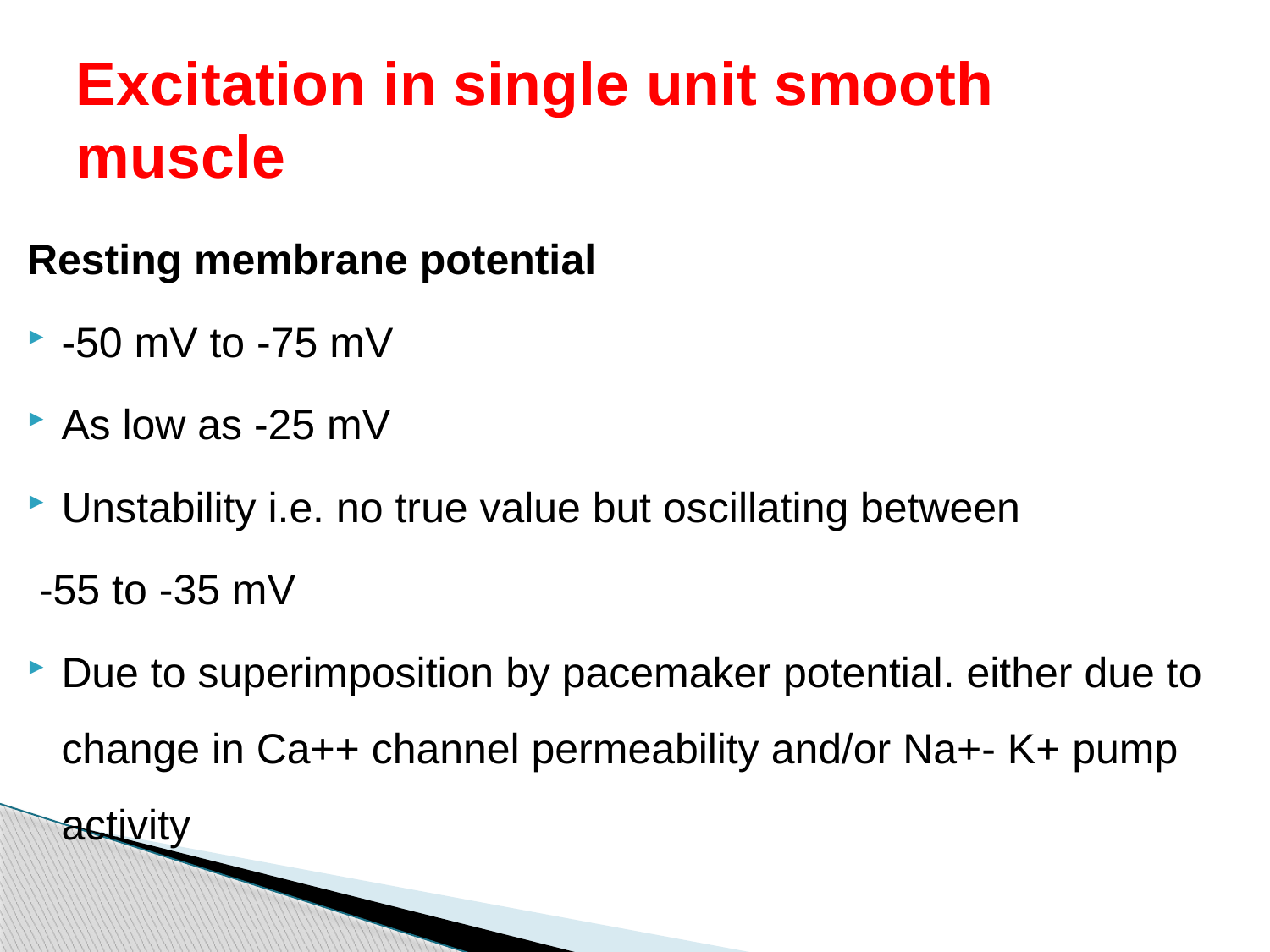

# Excitation in single unit smooth muscle
Resting membrane potential
-50 mV to -75 mV
As low as -25 mV
Unstability i.e. no true value but oscillating between
 -55 to -35 mV
Due to superimposition by pacemaker potential. either due to change in Ca++ channel permeability and/or Na+- K+ pump activity